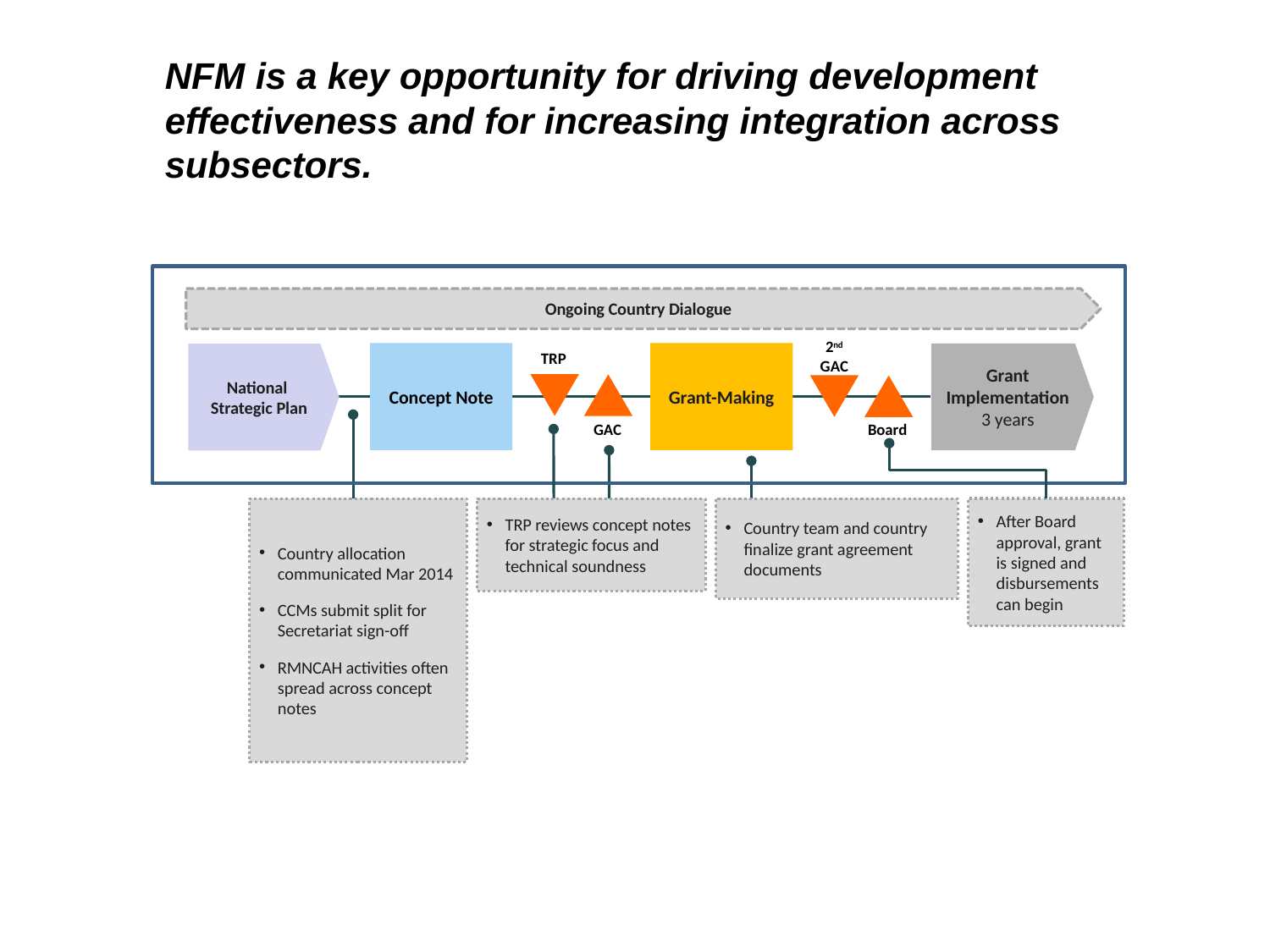

NFM is a key opportunity for driving development effectiveness and for increasing integration across subsectors.

Ongoing Country Dialogue
2nd
GAC

Concept Note
Grant-Making
Grant Implementation
3 years
TRP

National
Strategic Plan

GAC

Board
Country allocation communicated Mar 2014
CCMs submit split for Secretariat sign-off
RMNCAH activities often spread across concept notes
After Board approval, grant is signed and disbursements can begin
TRP reviews concept notes for strategic focus and technical soundness
Country team and country finalize grant agreement documents